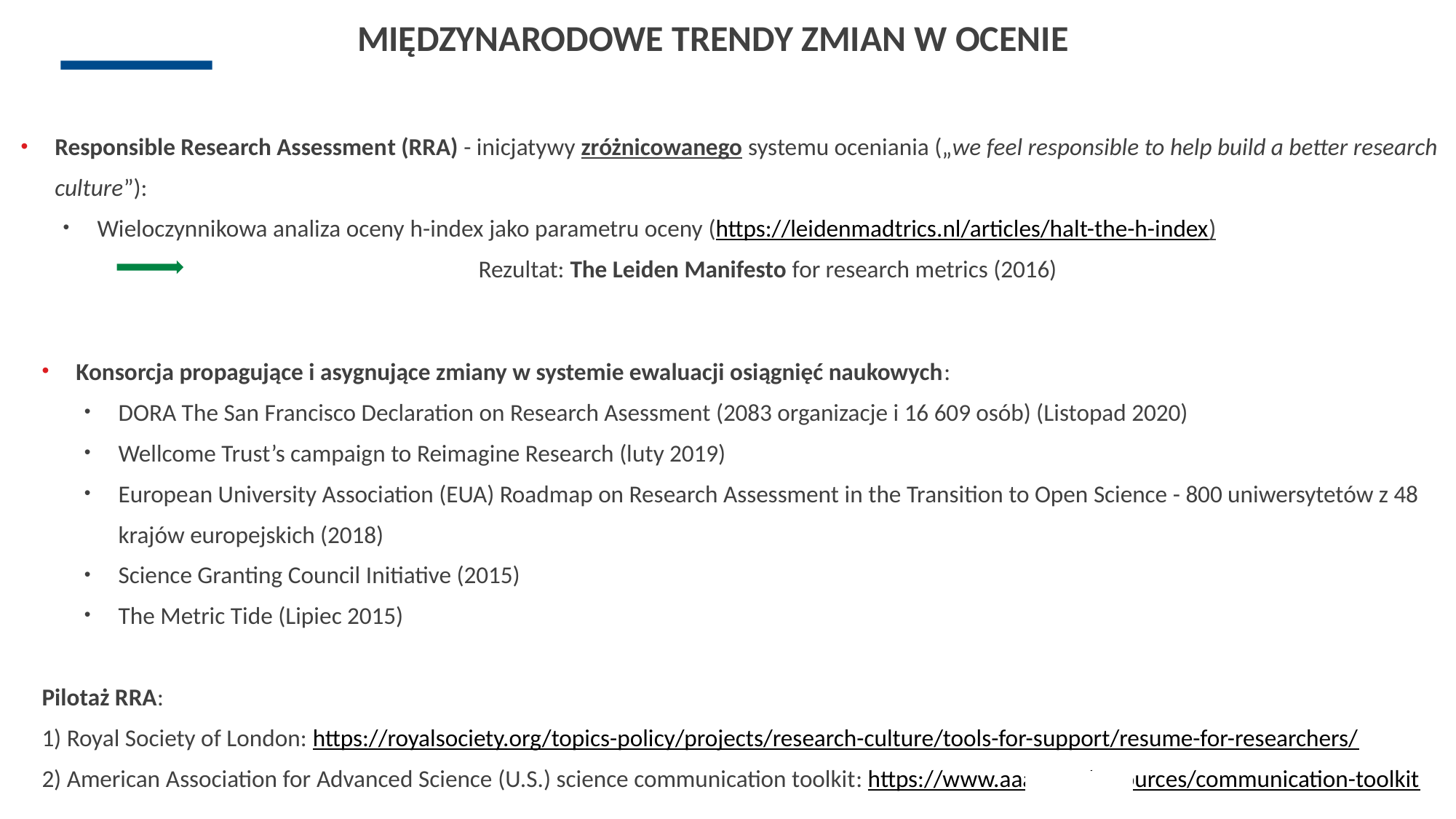

# MIĘDZYNARODOWE TRENDY ZMIAN W OCENIE
Responsible Research Assessment (RRA) - inicjatywy zróżnicowanego systemu oceniania („we feel responsible to help build a better research culture”):
Wieloczynnikowa analiza oceny h-index jako parametru oceny (https://leidenmadtrics.nl/articles/halt-the-h-index)
				Rezultat: The Leiden Manifesto for research metrics (2016)

Konsorcja propagujące i asygnujące zmiany w systemie ewaluacji osiągnięć naukowych:
DORA The San Francisco Declaration on Research Asessment (2083 organizacje i 16 609 osób) (Listopad 2020)
Wellcome Trust’s campaign to Reimagine Research (luty 2019)
European University Association (EUA) Roadmap on Research Assessment in the Transition to Open Science - 800 uniwersytetów z 48 krajów europejskich (2018)
Science Granting Council Initiative (2015)
The Metric Tide (Lipiec 2015)

Pilotaż RRA:
1) Royal Society of London: https://royalsociety.org/topics-policy/projects/research-culture/tools-for-support/resume-for-researchers/
2) American Association for Advanced Science (U.S.) science communication toolkit: https://www.aaas.org/resources/communication-toolkit